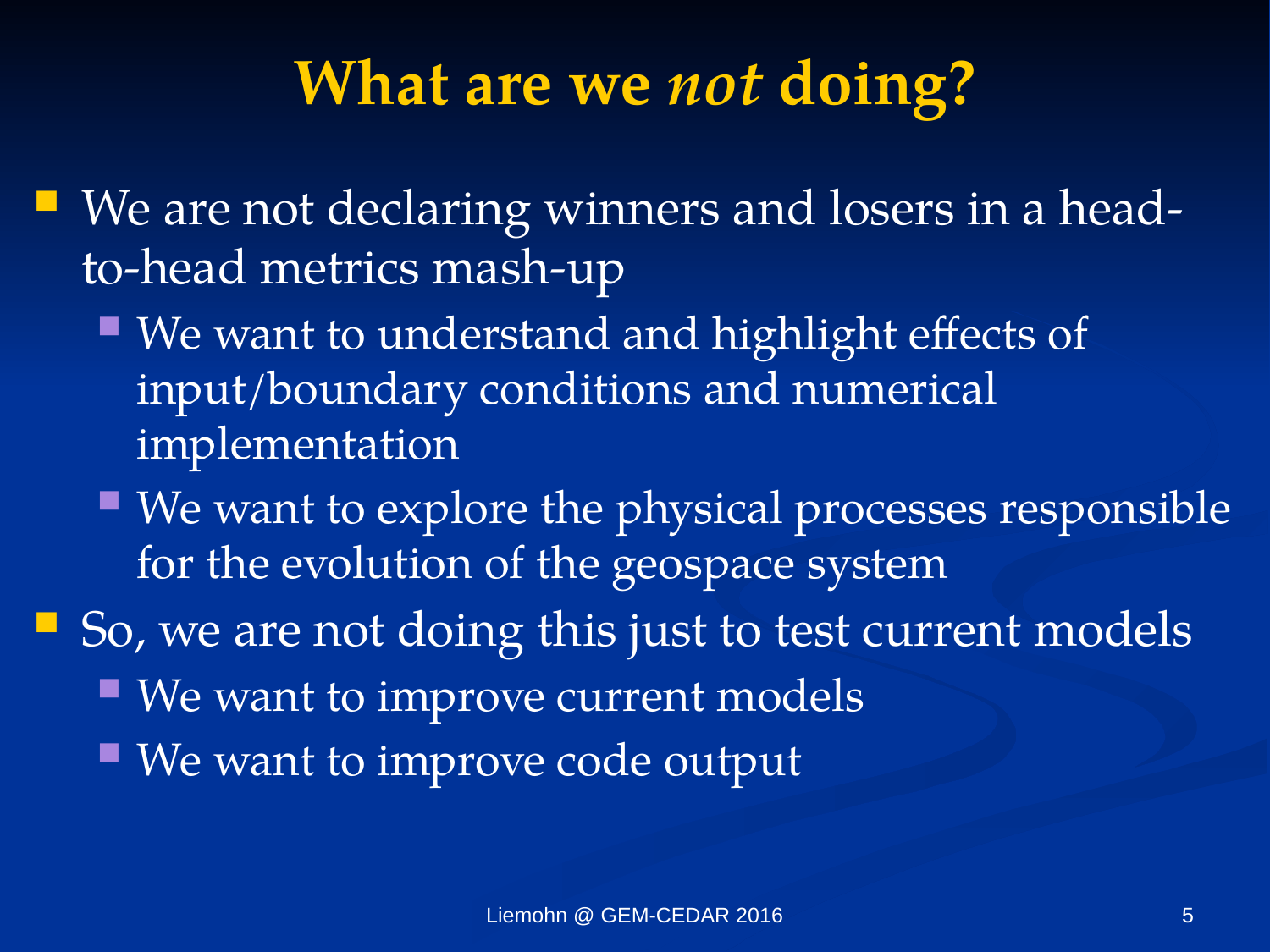

# What are we not doing?
We are not declaring winners and losers in a head-to-head metrics mash-up
We want to understand and highlight effects of input/boundary conditions and numerical implementation
We want to explore the physical processes responsible for the evolution of the geospace system
So, we are not doing this just to test current models
We want to improve current models
We want to improve code output
Liemohn @ GEM-CEDAR 2016
5